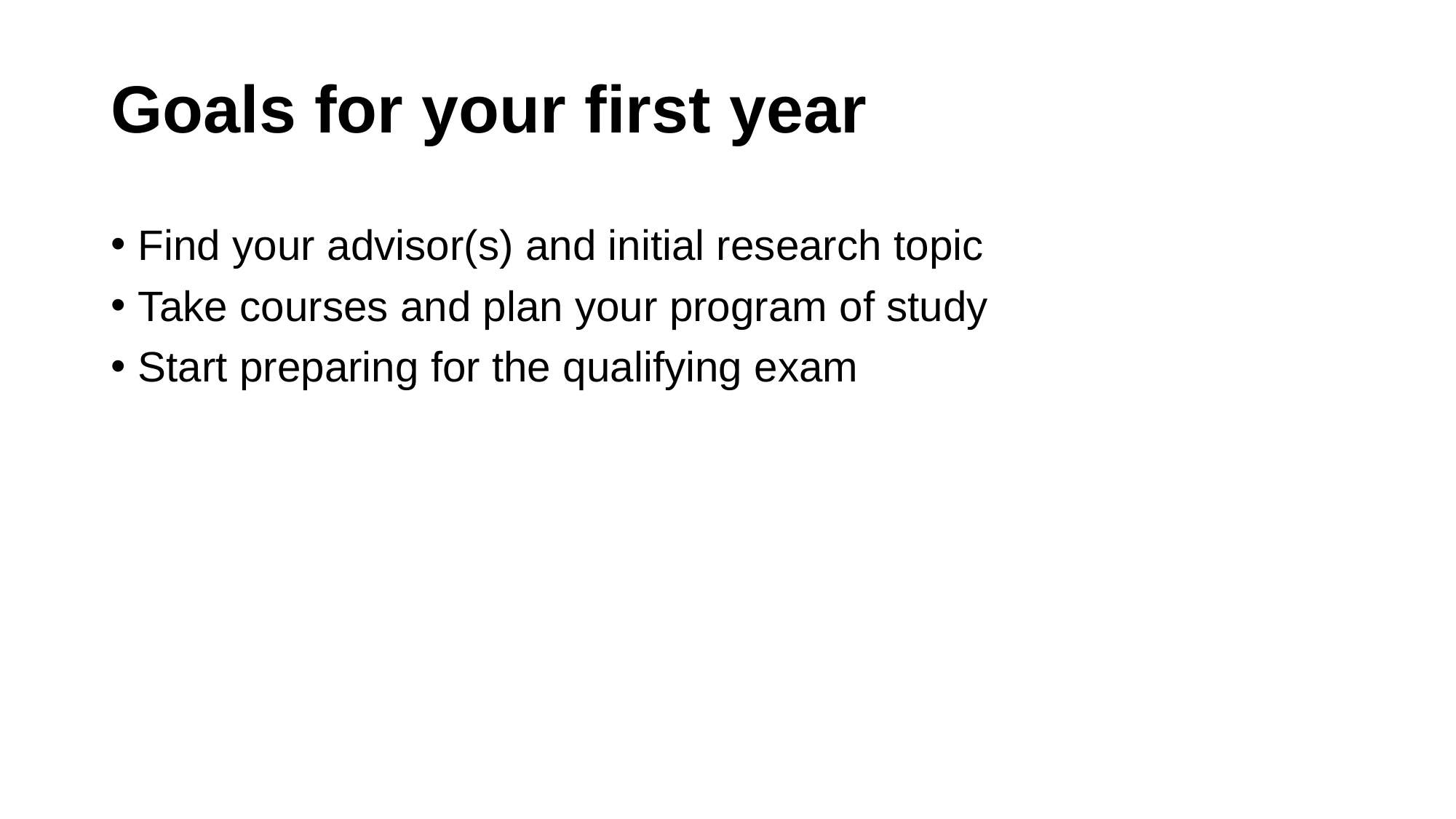

# Goals for your first year
Find your advisor(s) and initial research topic
Take courses and plan your program of study
Start preparing for the qualifying exam